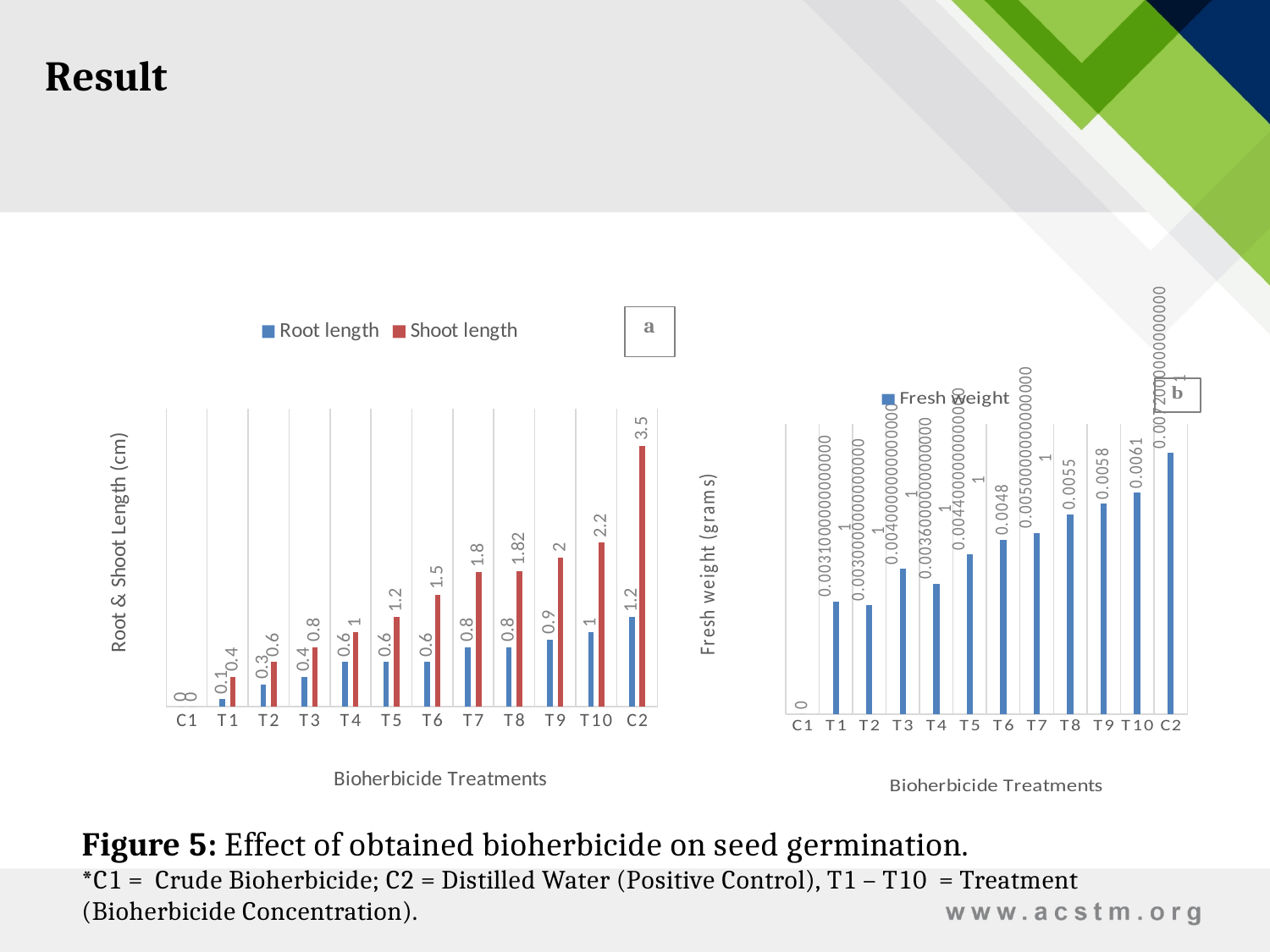

Result

### Chart

| Category |  |  |
|---|---|---|
| C1 | 0.0 | 0.0 |
| T1 | 0.1 | 0.4 |
| T2 | 0.3000000000000001 | 0.6000000000000002 |
| T3 | 0.4 | 0.8 |
| T4 | 0.6000000000000002 | 1.0 |
| T5 | 0.6000000000000002 | 1.2 |
| T6 | 0.6000000000000002 | 1.5 |
| T7 | 0.8 | 1.8 |
| T8 | 0.8 | 1.82 |
| T9 | 0.9 | 2.0 |
| T10 | 1.0 | 2.2 |
| C2 | 1.2 | 3.5 |

### Chart

| Category |  |
|---|---|
| C1 | 0.0 |
| T1 | 0.003100000000000007 |
| T2 | 0.003000000000000005 |
| T3 | 0.004000000000000009 |
| T4 | 0.003600000000000007 |
| T5 | 0.00440000000000001 |
| T6 | 0.0048000000000000004 |
| T7 | 0.005000000000000009 |
| T8 | 0.005500000000000001 |
| T9 | 0.005800000000000001 |
| T10 | 0.0061 |
| C2 | 0.007200000000000012 |
Figure 5: Effect of obtained bioherbicide on seed germination.
*C1 =  Crude Bioherbicide; C2 = Distilled Water (Positive Control), T1 – T10  = Treatment (Bioherbicide Concentration).